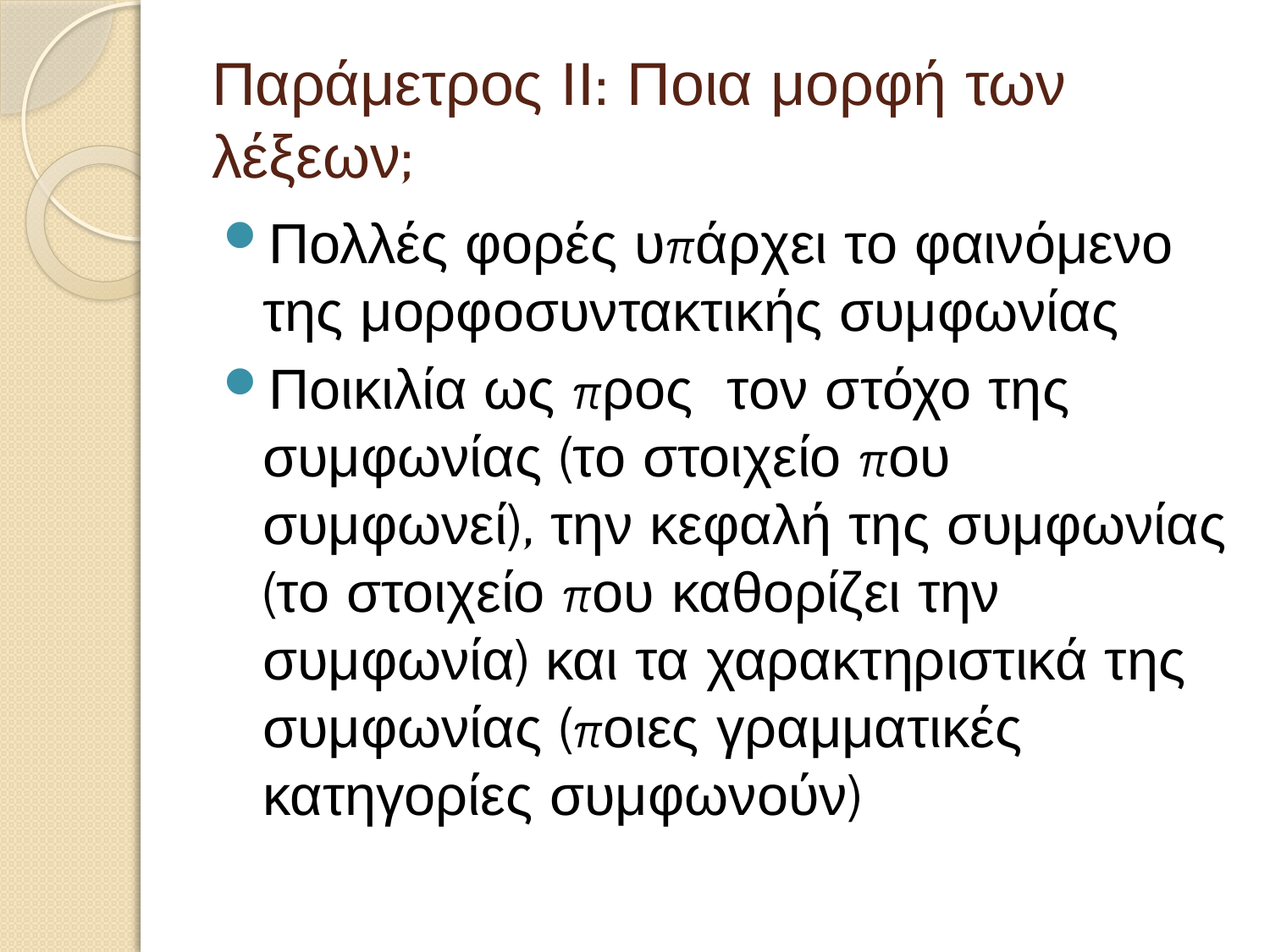

# Παράμετρος ΙΙ: Ποια μορφή των λέξεων;
Πολλές φορές υπάρχει το φαινόμενο της μορφοσυντακτικής συμφωνίας
Ποικιλία ως προς  τον στόχο της συμφωνίας (το στοιχείο που συμφωνεί), την κεφαλή της συμφωνίας (το στοιχείο που καθορίζει την συμφωνία) και τα χαρακτηριστικά της συμφωνίας (ποιες γραμματικές κατηγορίες συμφωνούν)